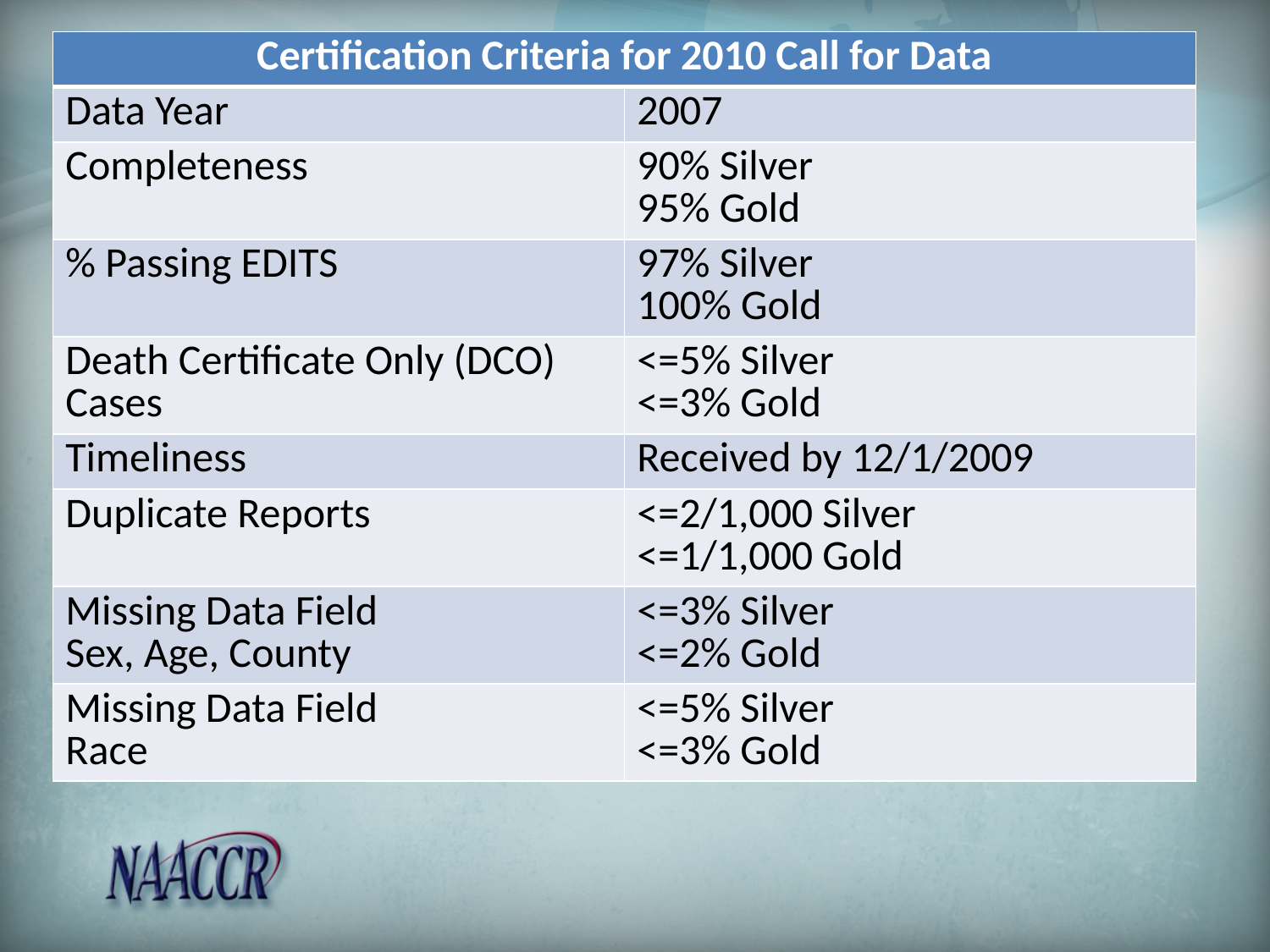

| Certification Criteria for 2010 Call for Data |  |
| --- | --- |
| Data Year | 2007 |
| Completeness | 90% Silver 95% Gold |
| % Passing EDITS | 97% Silver 100% Gold |
| Death Certificate Only (DCO) Cases | <=5% Silver <=3% Gold |
| Timeliness | Received by 12/1/2009 |
| Duplicate Reports | <=2/1,000 Silver <=1/1,000 Gold |
| Missing Data Field Sex, Age, County | <=3% Silver <=2% Gold |
| Missing Data Field Race | <=5% Silver <=3% Gold |